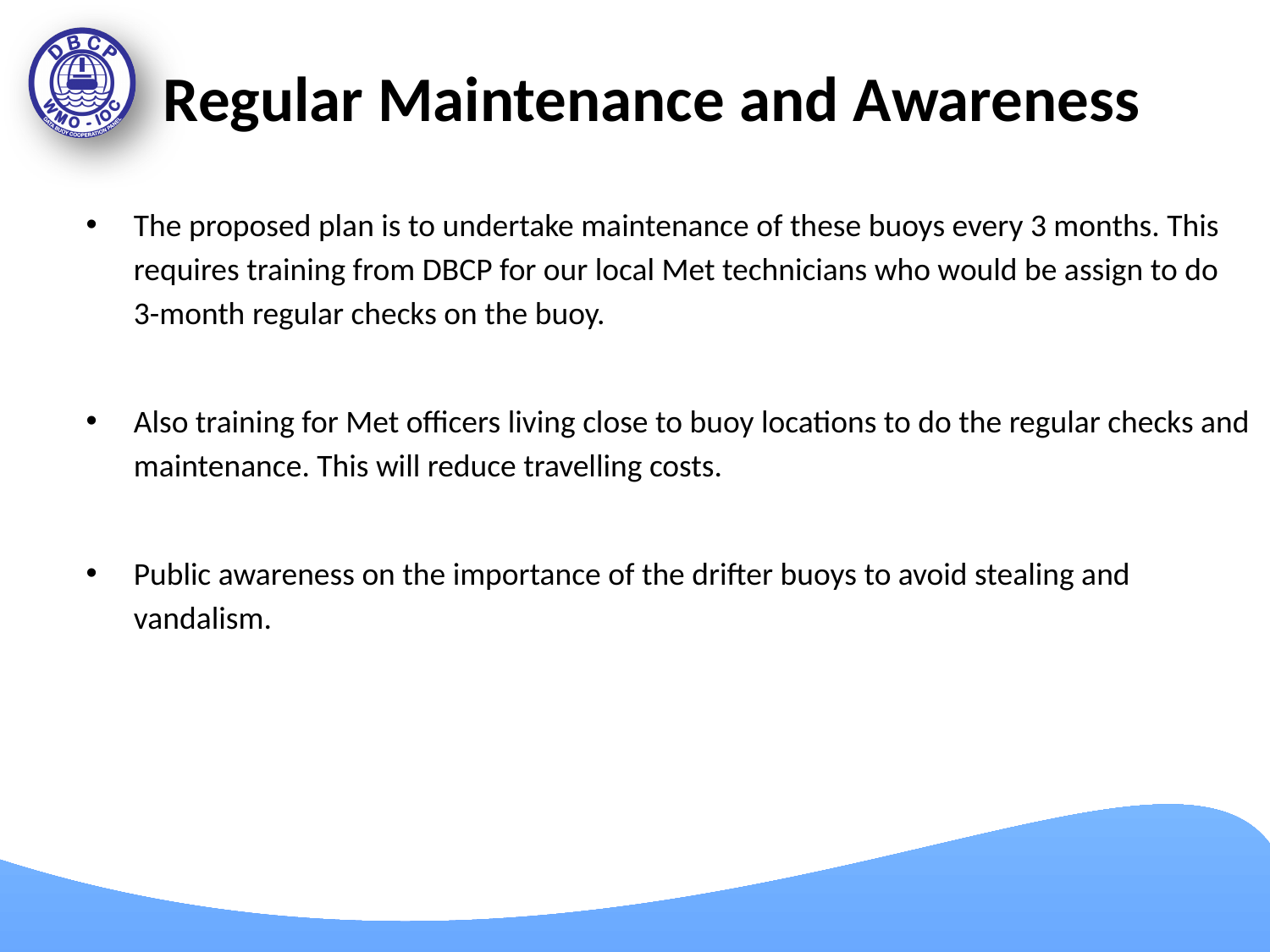

# Regular Maintenance and Awareness
The proposed plan is to undertake maintenance of these buoys every 3 months. This requires training from DBCP for our local Met technicians who would be assign to do 3-month regular checks on the buoy.

Also training for Met officers living close to buoy locations to do the regular checks and maintenance. This will reduce travelling costs.

Public awareness on the importance of the drifter buoys to avoid stealing and vandalism.